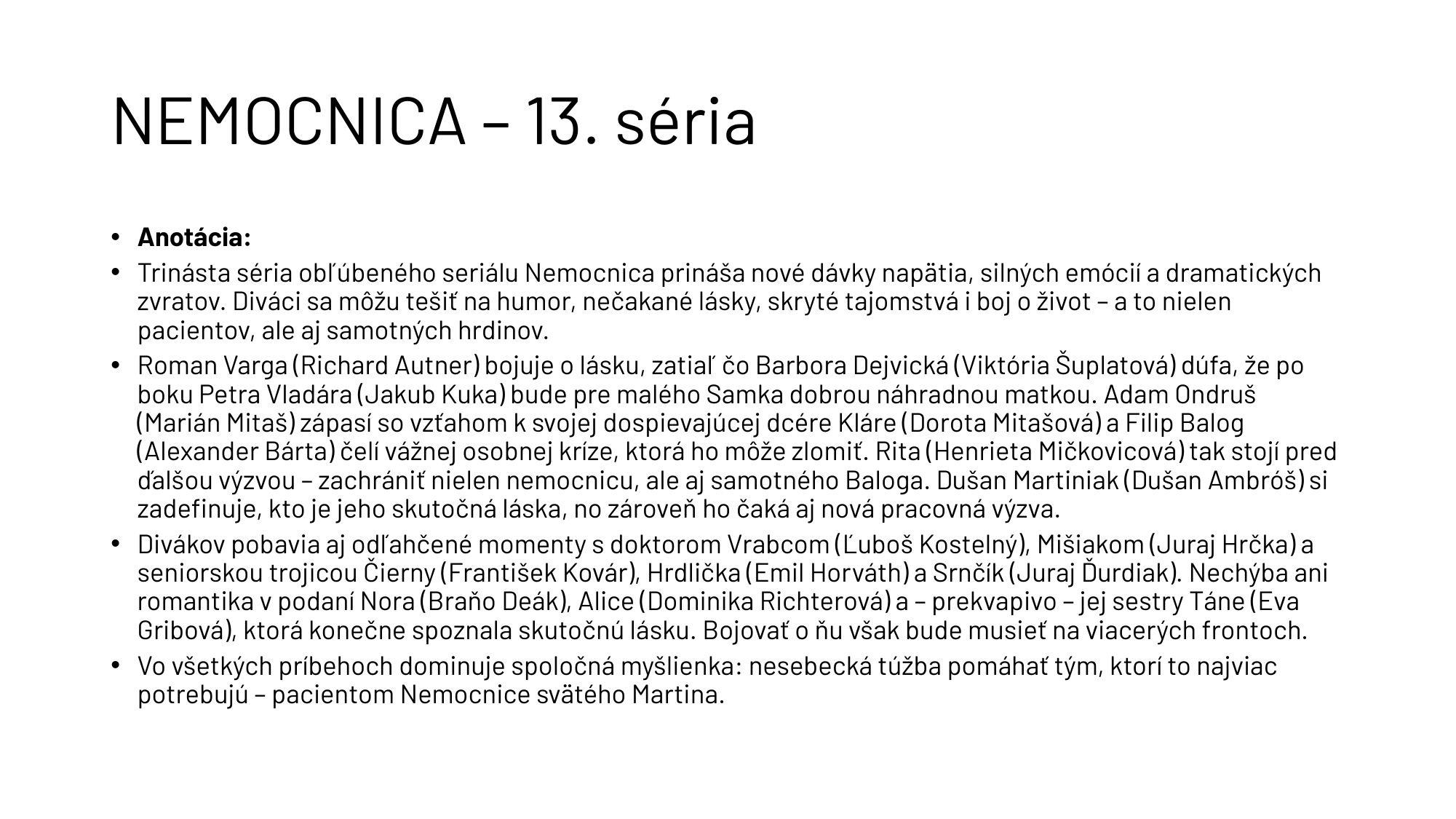

# NEMOCNICA – 13. séria
Anotácia:
Trinásta séria obľúbeného seriálu Nemocnica prináša nové dávky napätia, silných emócií a dramatických zvratov. Diváci sa môžu tešiť na humor, nečakané lásky, skryté tajomstvá i boj o život – a to nielen pacientov, ale aj samotných hrdinov.
Roman Varga (Richard Autner) bojuje o lásku, zatiaľ čo Barbora Dejvická (Viktória Šuplatová) dúfa, že po boku Petra Vladára (Jakub Kuka) bude pre malého Samka dobrou náhradnou matkou. Adam Ondruš (Marián Mitaš) zápasí so vzťahom k svojej dospievajúcej dcére Kláre (Dorota Mitašová) a Filip Balog (Alexander Bárta) čelí vážnej osobnej kríze, ktorá ho môže zlomiť. Rita (Henrieta Mičkovicová) tak stojí pred ďalšou výzvou – zachrániť nielen nemocnicu, ale aj samotného Baloga. Dušan Martiniak (Dušan Ambróš) si zadefinuje, kto je jeho skutočná láska, no zároveň ho čaká aj nová pracovná výzva.
Divákov pobavia aj odľahčené momenty s doktorom Vrabcom (Ľuboš Kostelný), Mišiakom (Juraj Hrčka) a seniorskou trojicou Čierny (František Kovár), Hrdlička (Emil Horváth) a Srnčík (Juraj Ďurdiak). Nechýba ani romantika v podaní Nora (Braňo Deák), Alice (Dominika Richterová) a – prekvapivo – jej sestry Táne (Eva Gribová), ktorá konečne spoznala skutočnú lásku. Bojovať o ňu však bude musieť na viacerých frontoch.
Vo všetkých príbehoch dominuje spoločná myšlienka: nesebecká túžba pomáhať tým, ktorí to najviac potrebujú – pacientom Nemocnice svätého Martina.